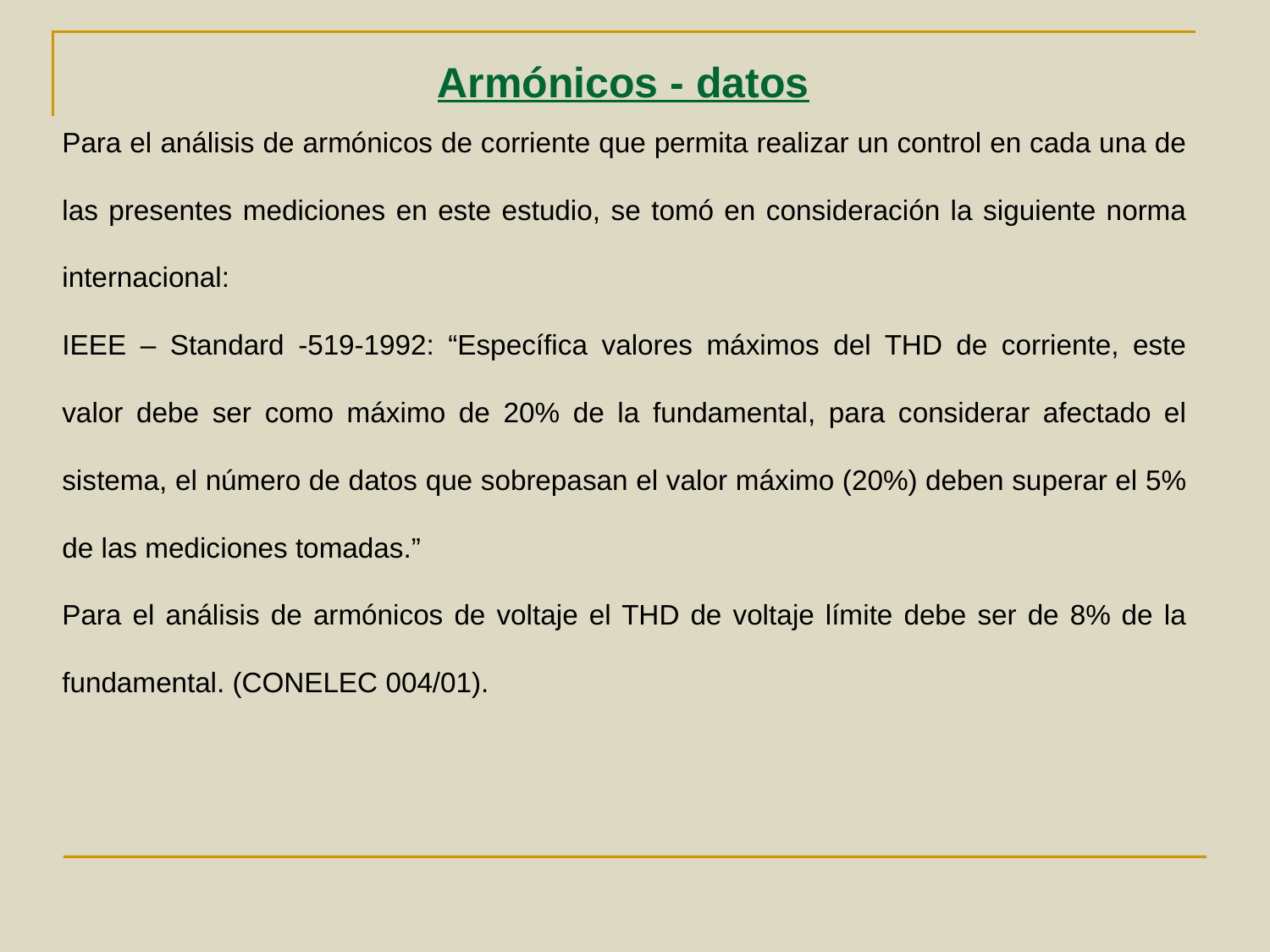

Armónicos - datos
Para el análisis de armónicos de corriente que permita realizar un control en cada una de las presentes mediciones en este estudio, se tomó en consideración la siguiente norma internacional:
IEEE – Standard -519-1992: “Específica valores máximos del THD de corriente, este valor debe ser como máximo de 20% de la fundamental, para considerar afectado el sistema, el número de datos que sobrepasan el valor máximo (20%) deben superar el 5% de las mediciones tomadas.”
Para el análisis de armónicos de voltaje el THD de voltaje límite debe ser de 8% de la fundamental. (CONELEC 004/01).